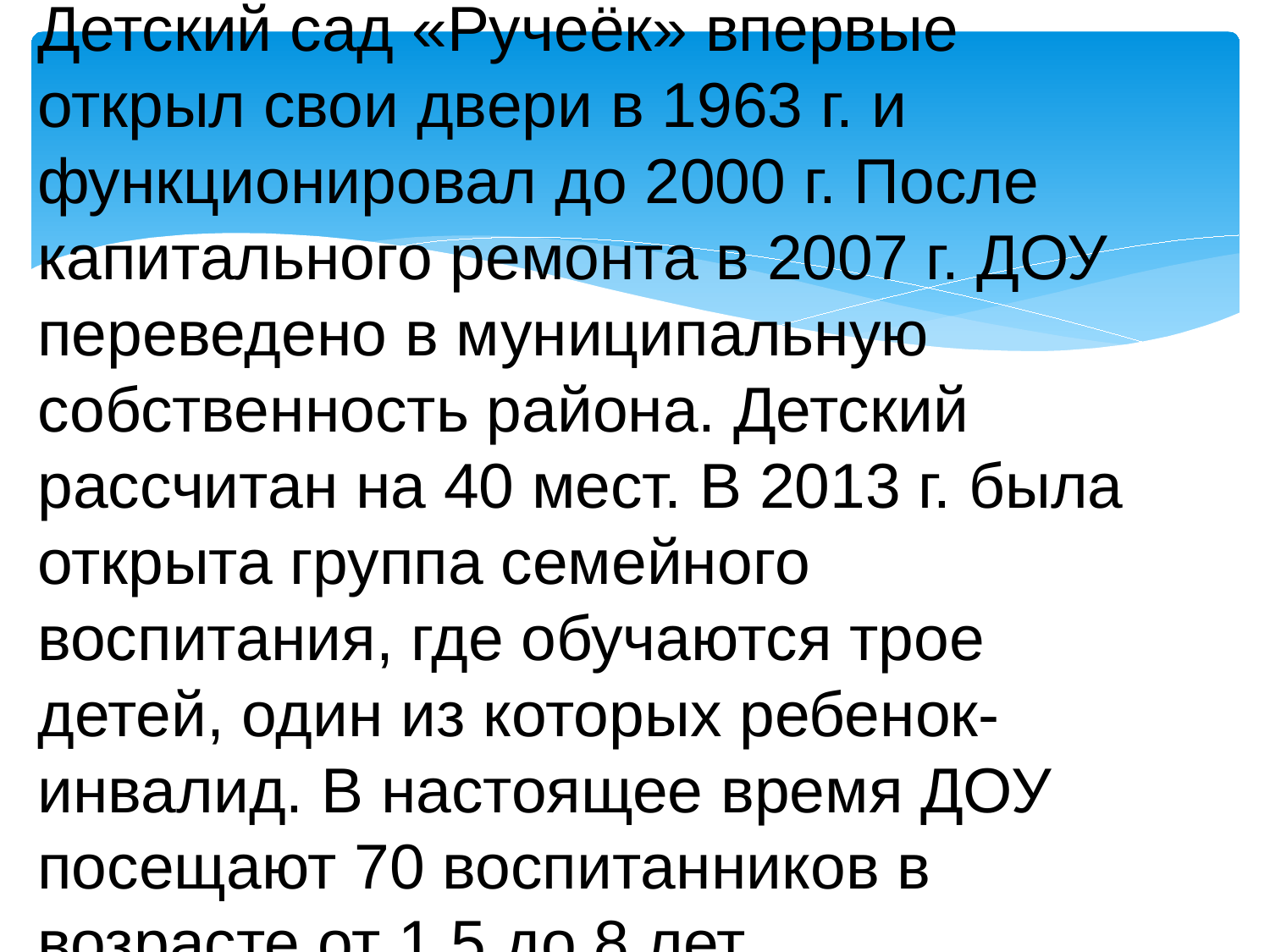

# Детский сад «Ручеёк» впервые  открыл свои двери в 1963 г. и функционировал до 2000 г. После капитального ремонта в 2007 г. ДОУ переведено в муниципальную собственность района. Детский рассчитан на 40 мест. В 2013 г. была открыта группа семейного воспитания, где обучаются трое детей, один из которых ребенок-инвалид. В настоящее время ДОУ посещают 70 воспитанников в возрасте от 1,5 до 8 лет.